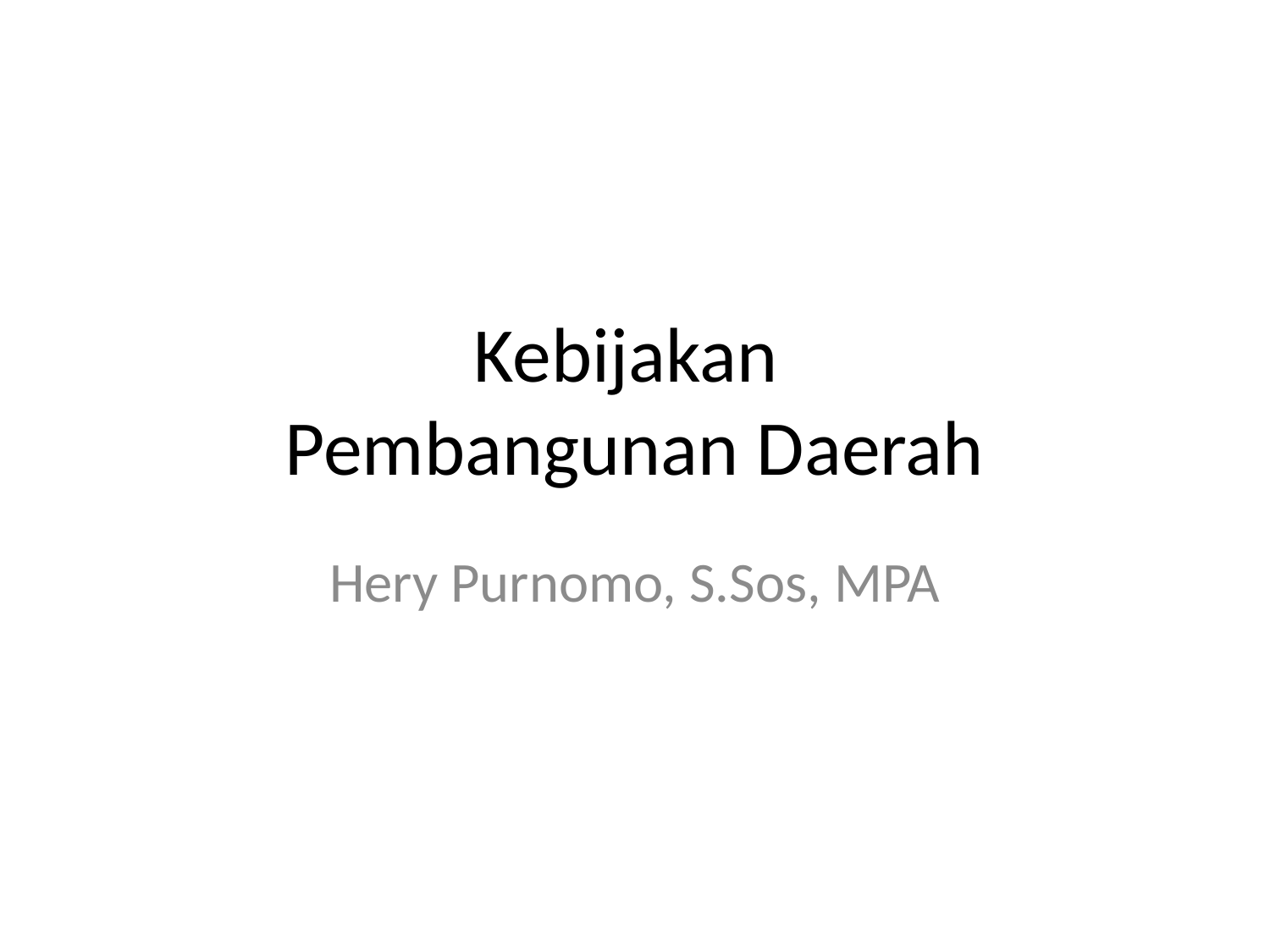

# Kebijakan Pembangunan Daerah
Hery Purnomo, S.Sos, MPA